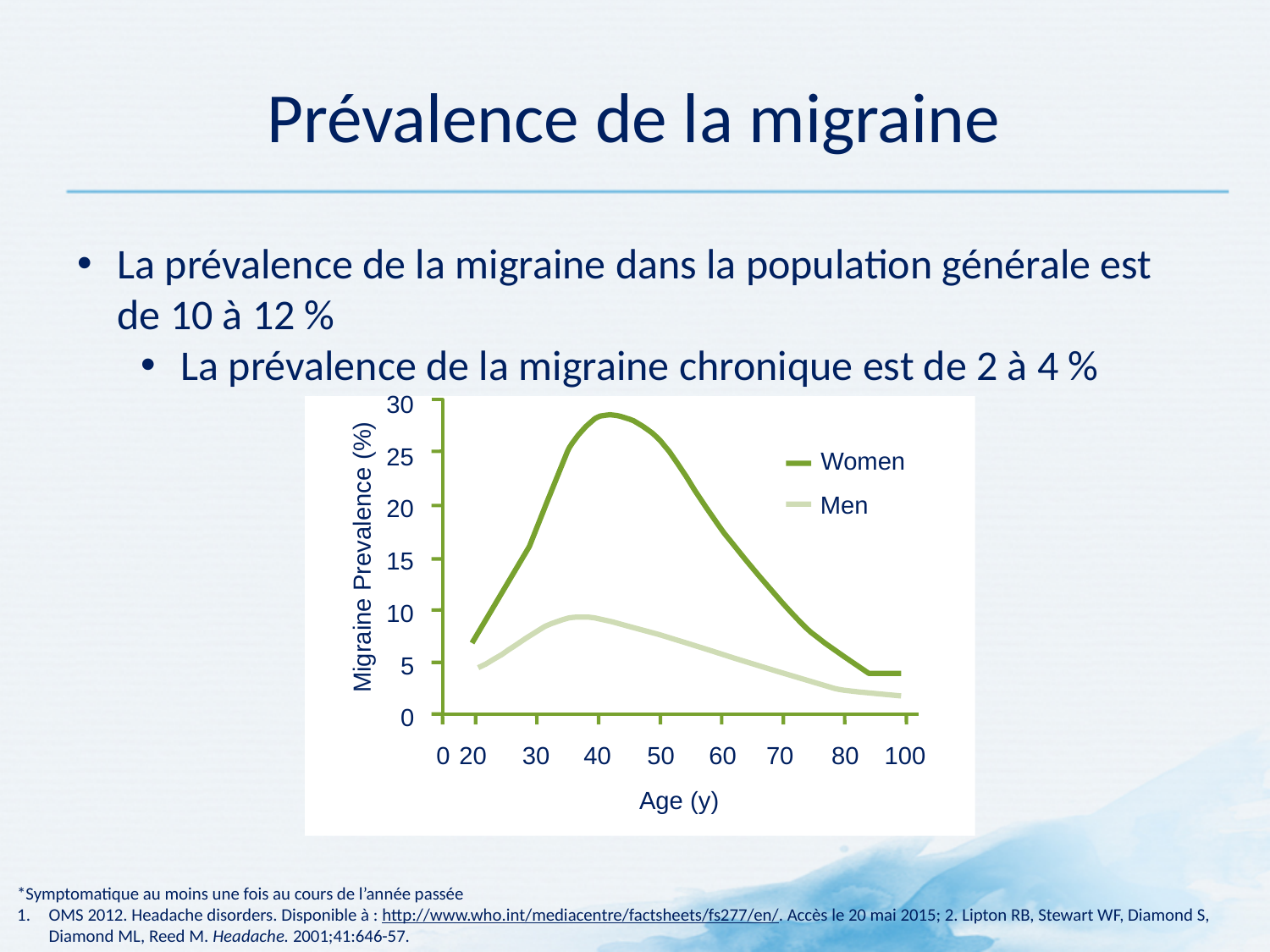

# Prévalence de la migraine
La prévalence de la migraine dans la population générale est de 10 à 12 %
La prévalence de la migraine chronique est de 2 à 4 %

30

25
Women

Men
20

Migraine Prevalence (%)
15

10

5

0

0
20
30
40
50
60
70
80
100
Age (y)

*Symptomatique au moins une fois au cours de l’année passée
OMS 2012. Headache disorders. Disponible à : http://www.who.int/mediacentre/factsheets/fs277/en/. Accès le 20 mai 2015; 2. Lipton RB, Stewart WF, Diamond S, Diamond ML, Reed M. Headache. 2001;41:646-57.